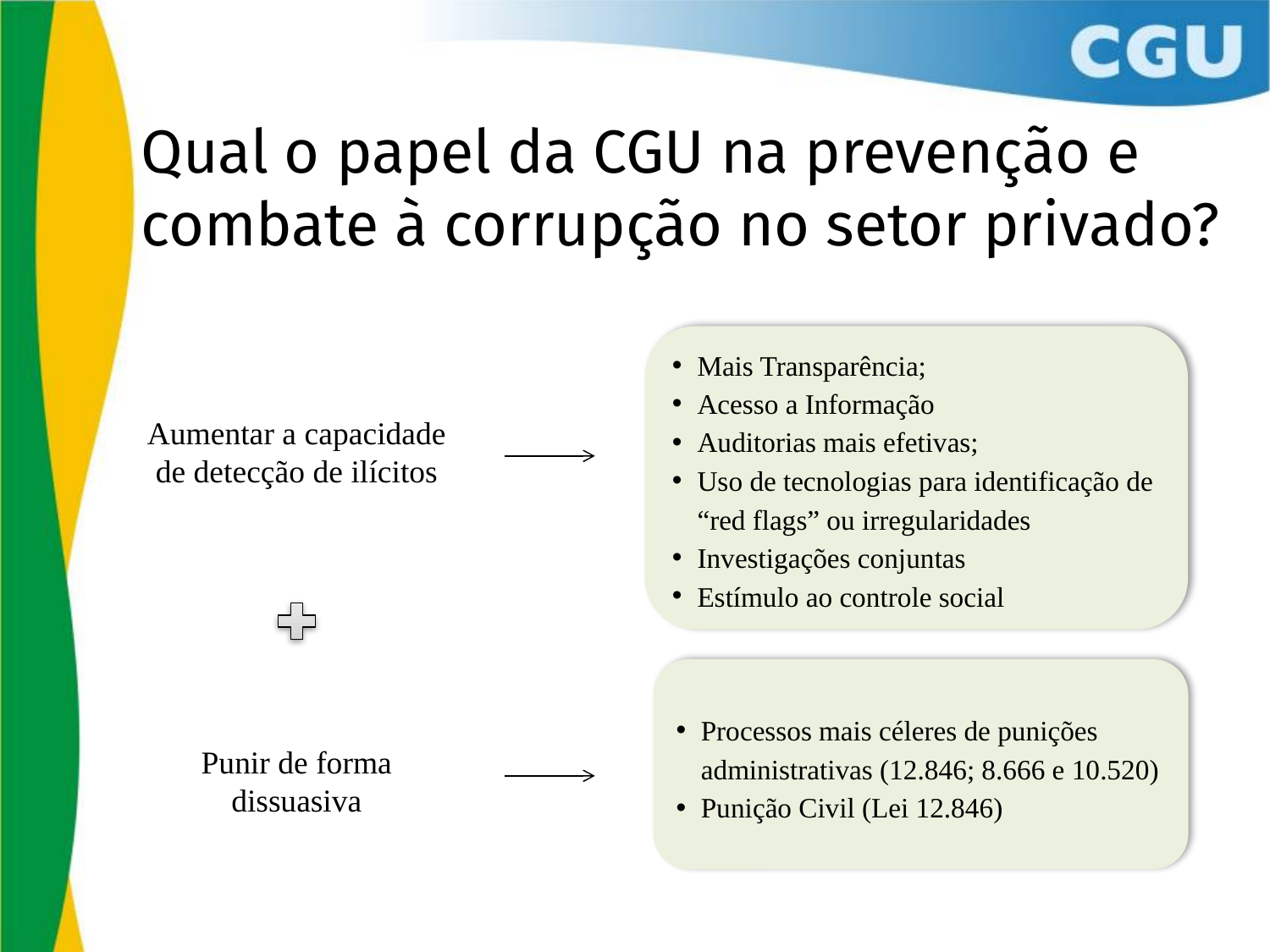

Qual o papel da CGU na prevenção e combate à corrupção no setor privado?

Mais Transparência;
Acesso a Informação
Auditorias mais efetivas;
Uso de tecnologias para identificação de “red flags” ou irregularidades
Investigações conjuntas
Estímulo ao controle social

Aumentar a capacidade de detecção de ilícitos

Processos mais céleres de punições administrativas (12.846; 8.666 e 10.520)
Punição Civil (Lei 12.846)

Punir de forma dissuasiva